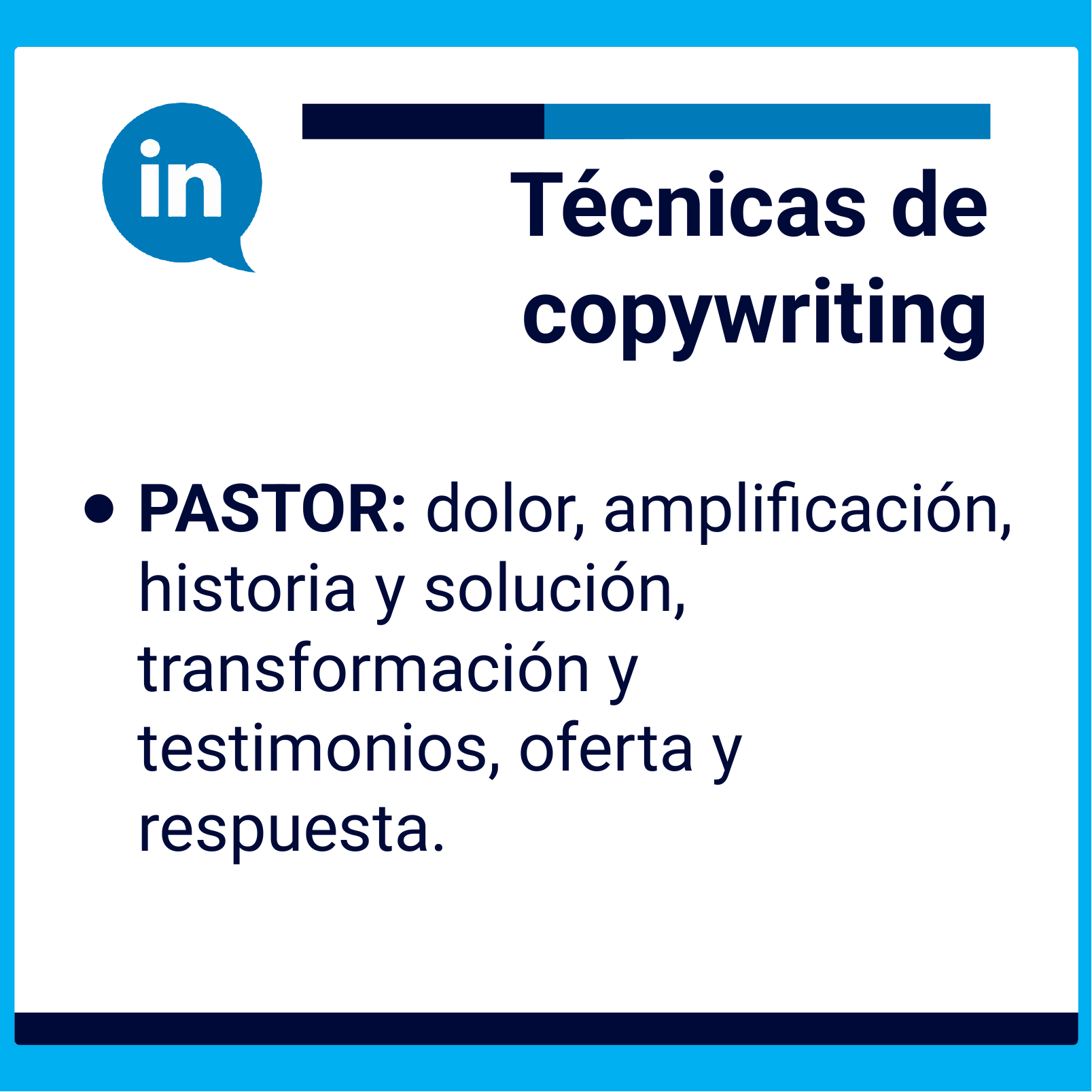

# Técnicas de copywriting
PASTOR: dolor, amplificación, historia y solución, transformación y testimonios, oferta y respuesta.